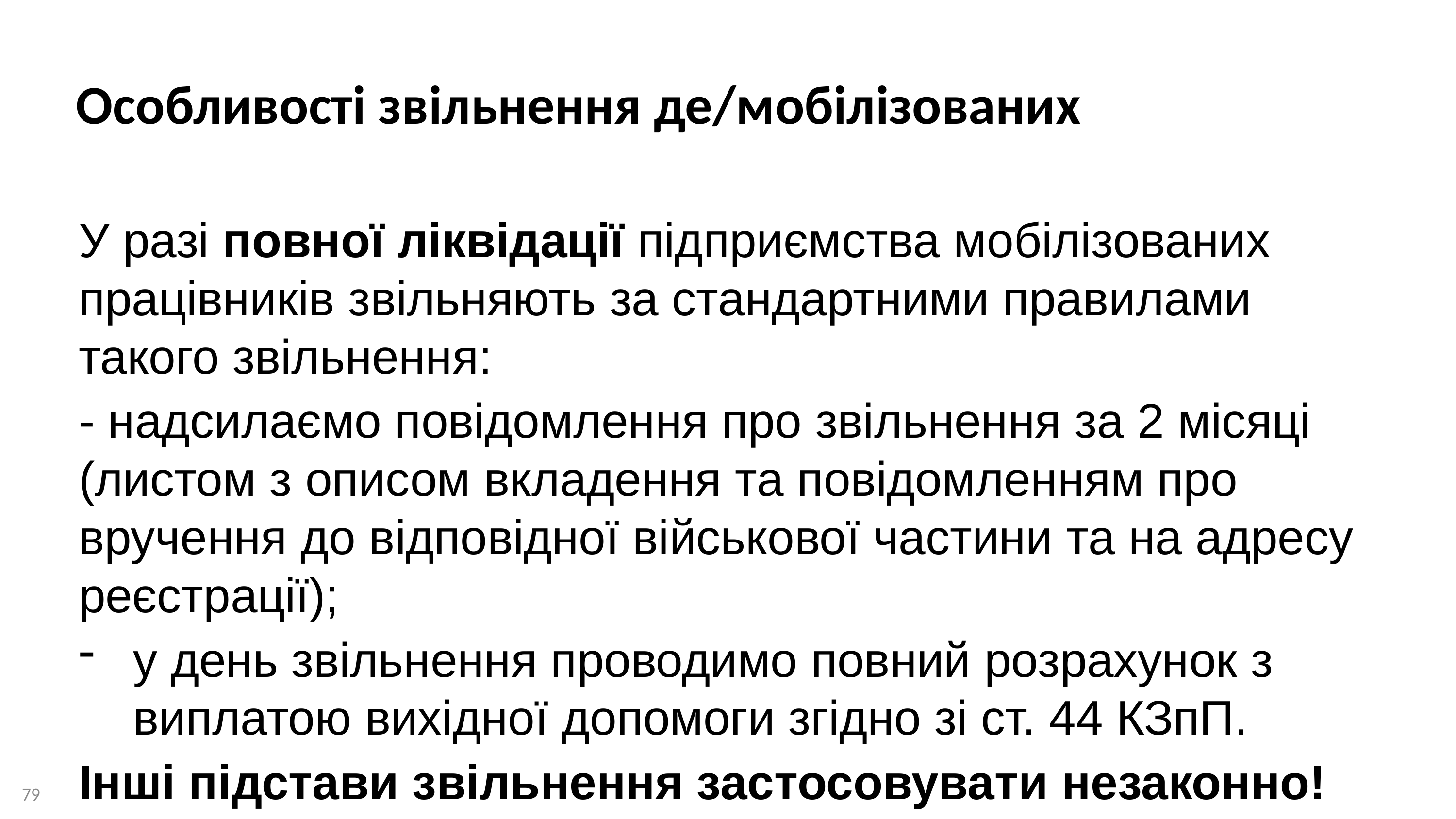

Особливості звільнення де/мобілізованих
У разі повної ліквідації підприємства мобілізованих працівників звільняють за стандартними правилами такого звільнення:
- надсилаємо повідомлення про звільнення за 2 місяці (листом з описом вкладення та повідомленням про вручення до відповідної військової частини та на адресу реєстрації);
у день звільнення проводимо повний розрахунок з виплатою вихідної допомоги згідно зі ст. 44 КЗпП.
Інші підстави звільнення застосовувати незаконно!

79